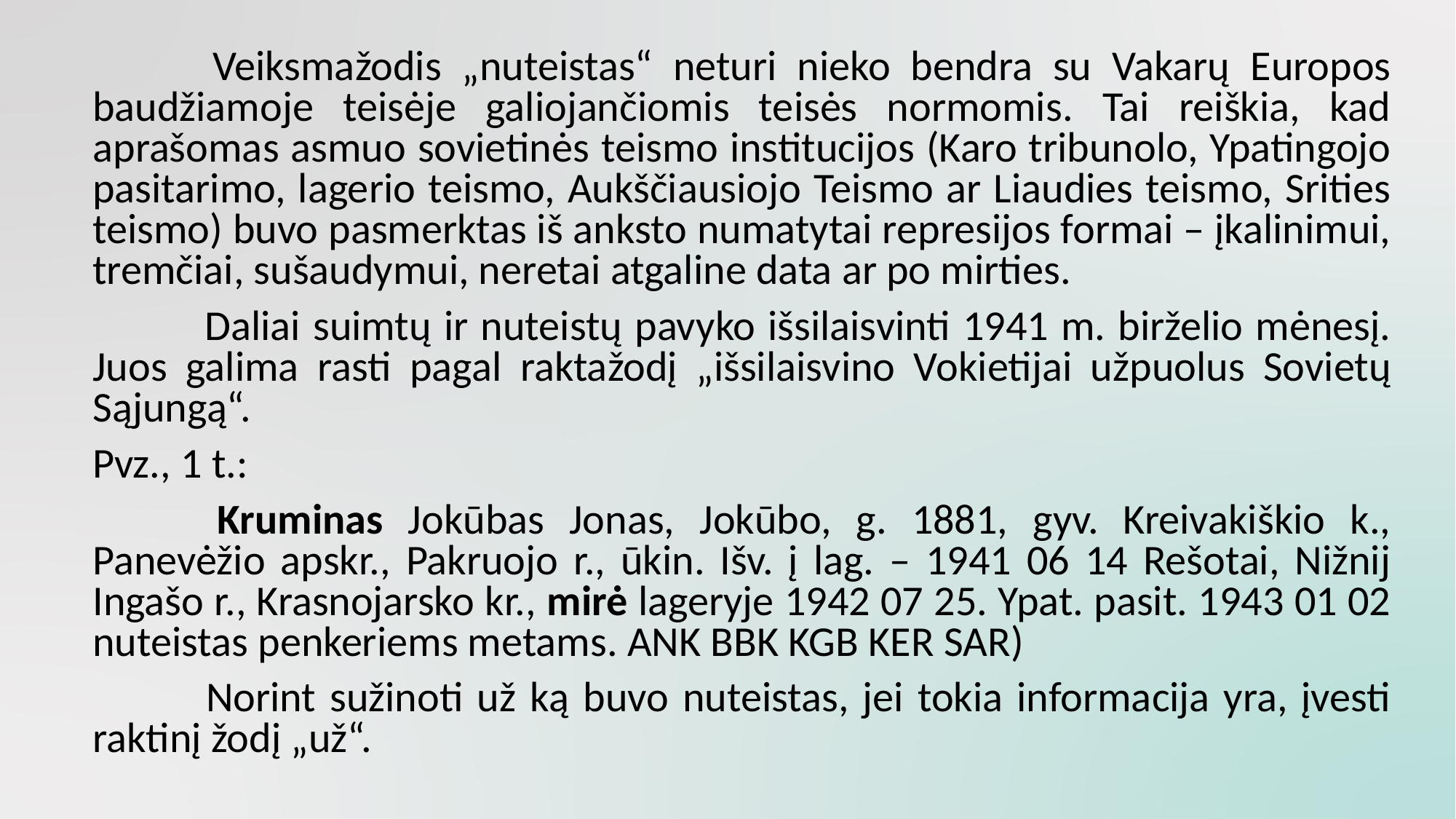

Veiksmažodis „nuteistas“ neturi nieko bendra su Vakarų Europos baudžiamoje teisėje galiojančiomis teisės normomis. Tai reiškia, kad aprašomas asmuo sovietinės teismo institucijos (Karo tribunolo, Ypatingojo pasitarimo, lagerio teismo, Aukščiausiojo Teismo ar Liaudies teismo, Srities teismo) buvo pasmerktas iš anksto numatytai represijos formai – įkalinimui, tremčiai, sušaudymui, neretai atgaline data ar po mirties.
	 	Daliai suimtų ir nuteistų pavyko išsilaisvinti 1941 m. birželio mėnesį. Juos galima rasti pagal raktažodį „išsilaisvino Vokietijai užpuolus Sovietų Sąjungą“.
	Pvz., 1 t.:
	 	Kruminas Jokūbas Jonas, Jokūbo, g. 1881, gyv. Kreivakiškio k., Panevėžio apskr., Pakruojo r., ūkin. Išv. į lag. – 1941 06 14 Rešotai, Nižnij Ingašo r., Krasnojarsko kr., mirė lageryje 1942 07 25. Ypat. pasit. 1943 01 02 nuteistas penkeriems metams. ANK BBK KGB KER SAR)
	 	Norint sužinoti už ką buvo nuteistas, jei tokia informacija yra, įvesti raktinį žodį „už“.